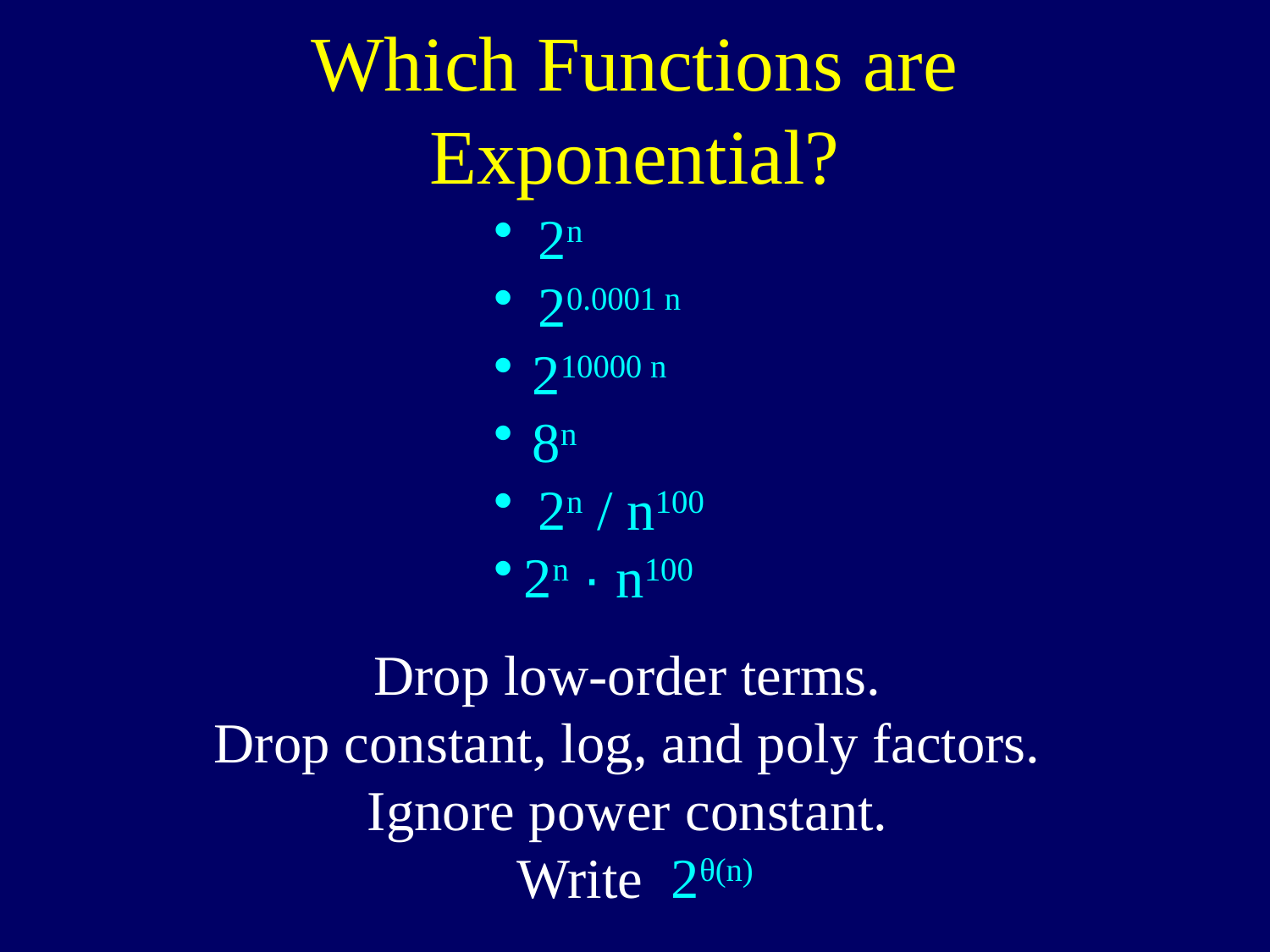

# Which Functions are Exponential?
 2n
 20.0001 n
 210000 n
 8n
 2n / n100
2n · n100
Drop low-order terms.
Drop constant, log, and poly factors.
Ignore power constant.
Write  2θ(n)